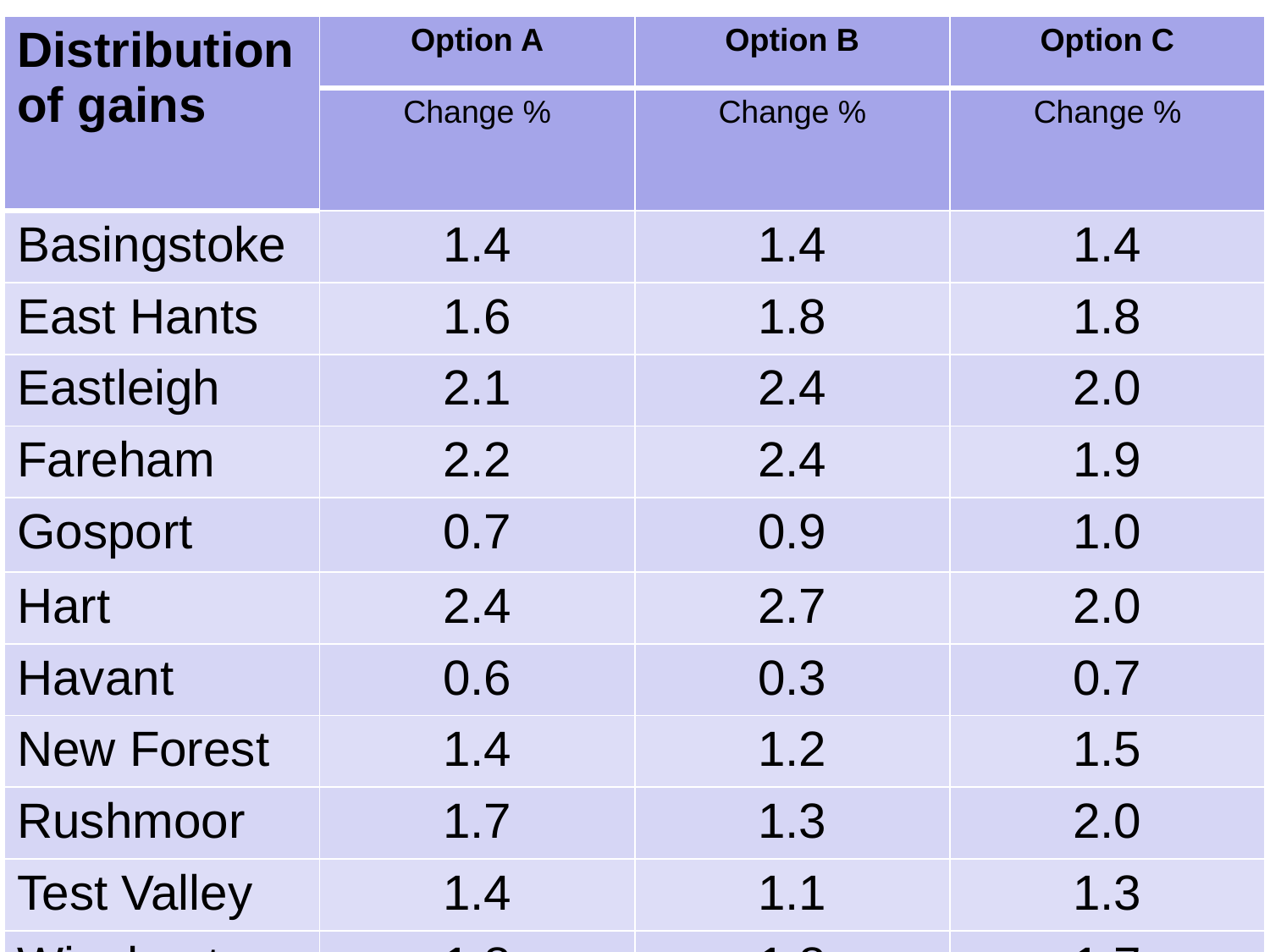

| Distribution of gains | Option A | Option B | Option C |
| --- | --- | --- | --- |
|  | Change % | Change % | Change % |
| Basingstoke | 1.4 | 1.4 | 1.4 |
| East Hants | 1.6 | 1.8 | 1.8 |
| Eastleigh | 2.1 | 2.4 | 2.0 |
| Fareham | 2.2 | 2.4 | 1.9 |
| Gosport | 0.7 | 0.9 | 1.0 |
| Hart | 2.4 | 2.7 | 2.0 |
| Havant | 0.6 | 0.3 | 0.7 |
| New Forest | 1.4 | 1.2 | 1.5 |
| Rushmoor | 1.7 | 1.3 | 2.0 |
| Test Valley | 1.4 | 1.1 | 1.3 |
| Winchester | 1.8 | 1.8 | 1.7 |